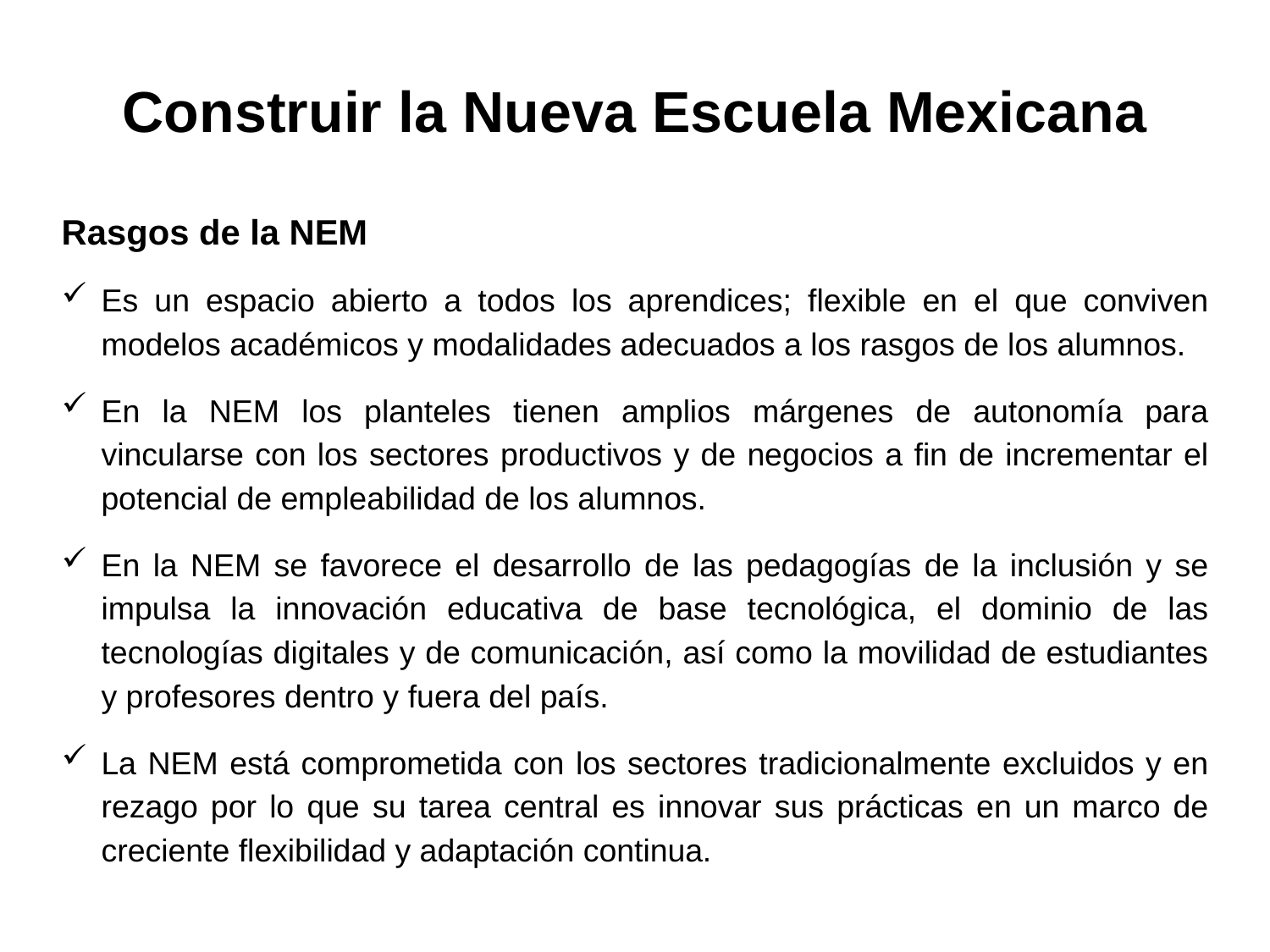

# Construir la Nueva Escuela Mexicana
Rasgos de la NEM
Es un espacio abierto a todos los aprendices; flexible en el que conviven modelos académicos y modalidades adecuados a los rasgos de los alumnos.
En la NEM los planteles tienen amplios márgenes de autonomía para vincularse con los sectores productivos y de negocios a fin de incrementar el potencial de empleabilidad de los alumnos.
En la NEM se favorece el desarrollo de las pedagogías de la inclusión y se impulsa la innovación educativa de base tecnológica, el dominio de las tecnologías digitales y de comunicación, así como la movilidad de estudiantes y profesores dentro y fuera del país.
La NEM está comprometida con los sectores tradicionalmente excluidos y en rezago por lo que su tarea central es innovar sus prácticas en un marco de creciente flexibilidad y adaptación continua.